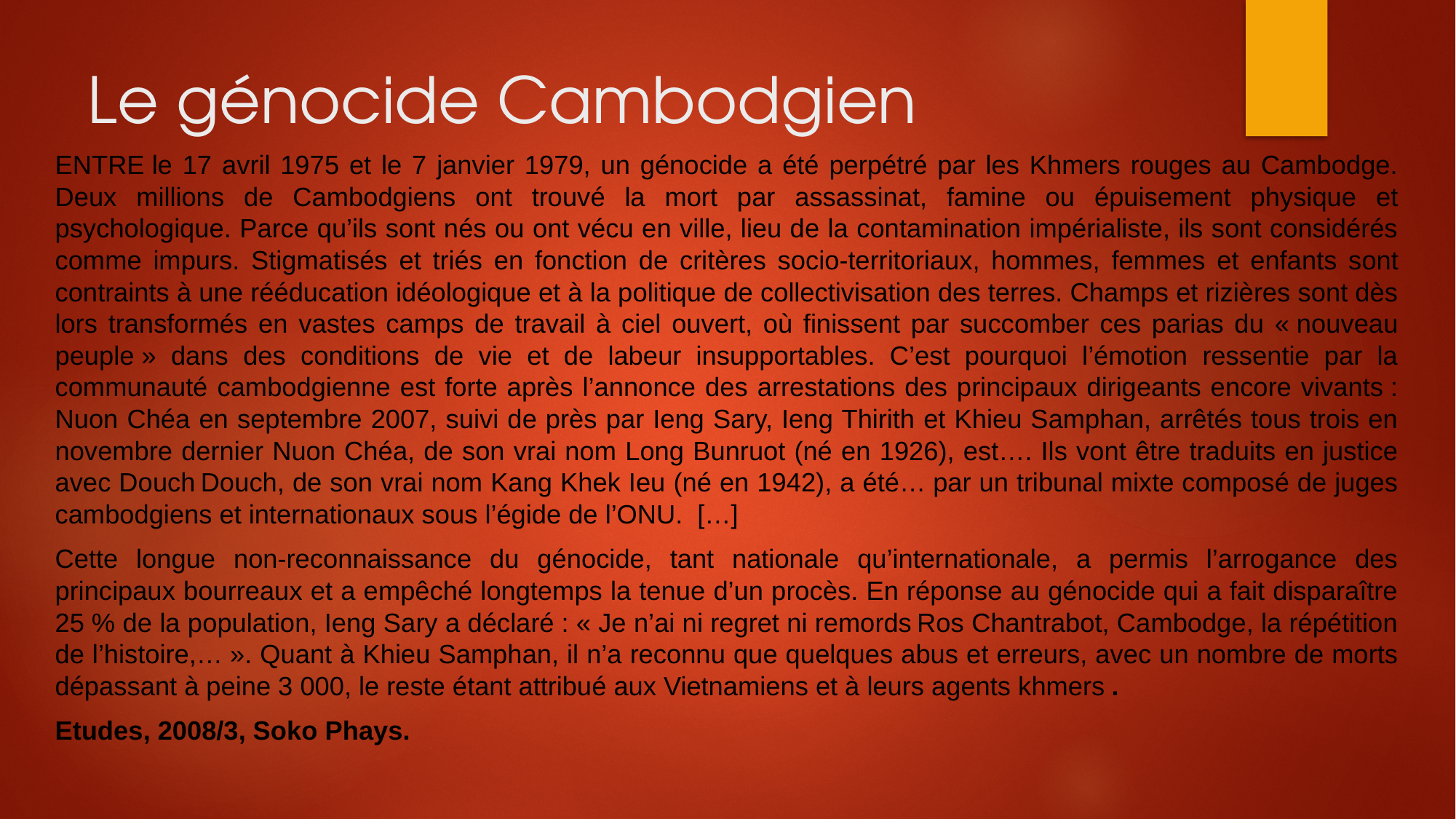

Le génocide Cambodgien
Entre le 17 avril 1975 et le 7 janvier 1979, un génocide a été perpétré par les Khmers rouges au Cambodge. Deux millions de Cambodgiens ont trouvé la mort par assassinat, famine ou épuisement physique et psychologique. Parce qu’ils sont nés ou ont vécu en ville, lieu de la contamination impérialiste, ils sont considérés comme impurs. Stigmatisés et triés en fonction de critères socio-territoriaux, hommes, femmes et enfants sont contraints à une rééducation idéologique et à la politique de collectivisation des terres. Champs et rizières sont dès lors transformés en vastes camps de travail à ciel ouvert, où finissent par succomber ces parias du « nouveau peuple » dans des conditions de vie et de labeur insupportables. C’est pourquoi l’émotion ressentie par la communauté cambodgienne est forte après l’annonce des arrestations des principaux dirigeants encore vivants : Nuon Chéa en septembre 2007, suivi de près par Ieng Sary, Ieng Thirith et Khieu Samphan, arrêtés tous trois en novembre dernier Nuon Chéa, de son vrai nom Long Bunruot (né en 1926), est…. Ils vont être traduits en justice avec Douch Douch, de son vrai nom Kang Khek Ieu (né en 1942), a été… par un tribunal mixte composé de juges cambodgiens et internationaux sous l’égide de l’ONU.  […]
Cette longue non-reconnaissance du génocide, tant nationale qu’internationale, a permis l’arrogance des principaux bourreaux et a empêché longtemps la tenue d’un procès. En réponse au génocide qui a fait disparaître 25 % de la population, Ieng Sary a déclaré : « Je n’ai ni regret ni remords Ros Chantrabot, Cambodge, la répétition de l’histoire,… ». Quant à Khieu Samphan, il n’a reconnu que quelques abus et erreurs, avec un nombre de morts dépassant à peine 3 000, le reste étant attribué aux Vietnamiens et à leurs agents khmers .
Etudes, 2008/3, Soko Phays.